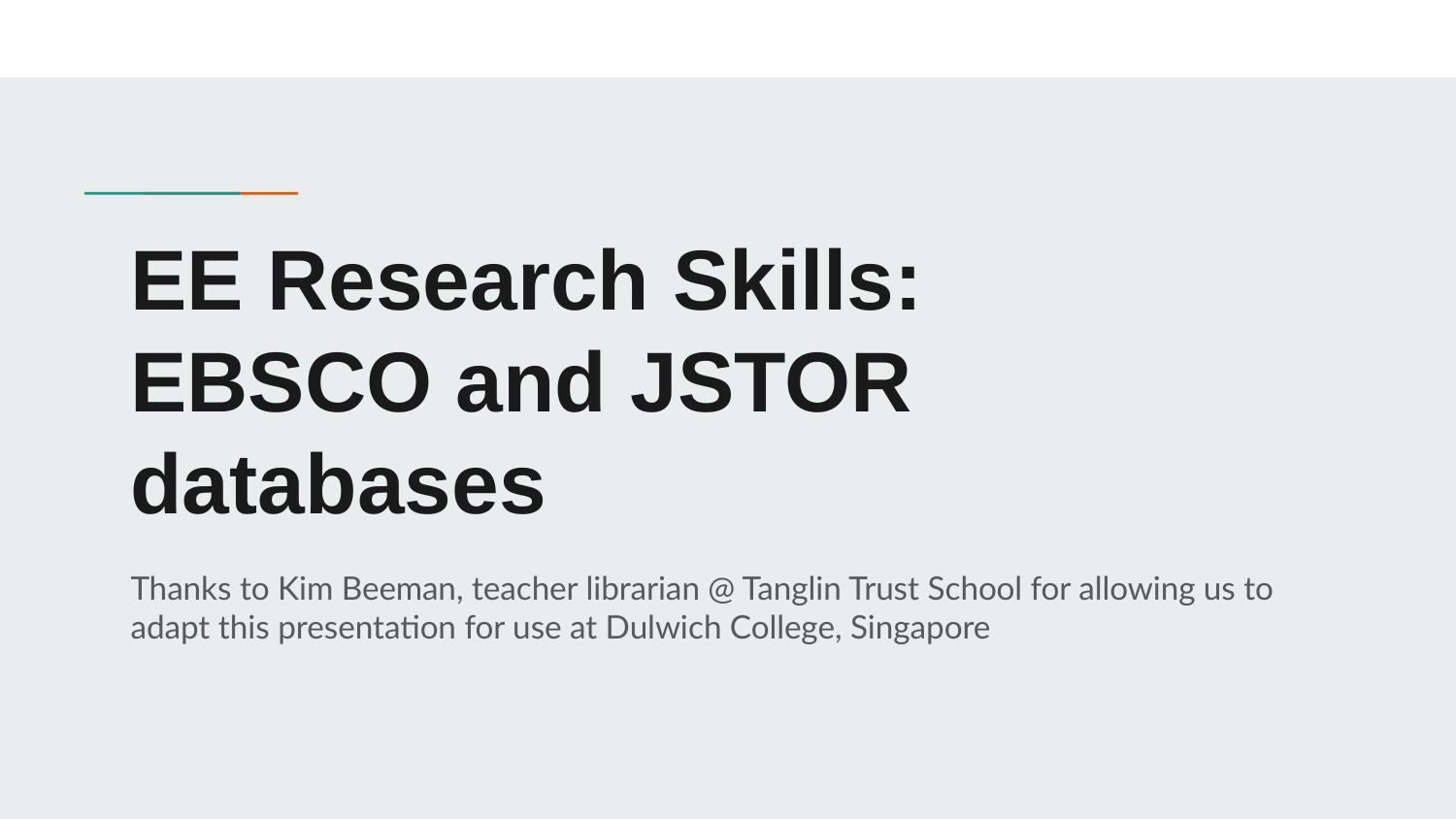

# EE Research Skills:
EBSCO and JSTOR databases
Thanks to Kim Beeman, teacher librarian @ Tanglin Trust School for allowing us to adapt this presentation for use at Dulwich College, Singapore